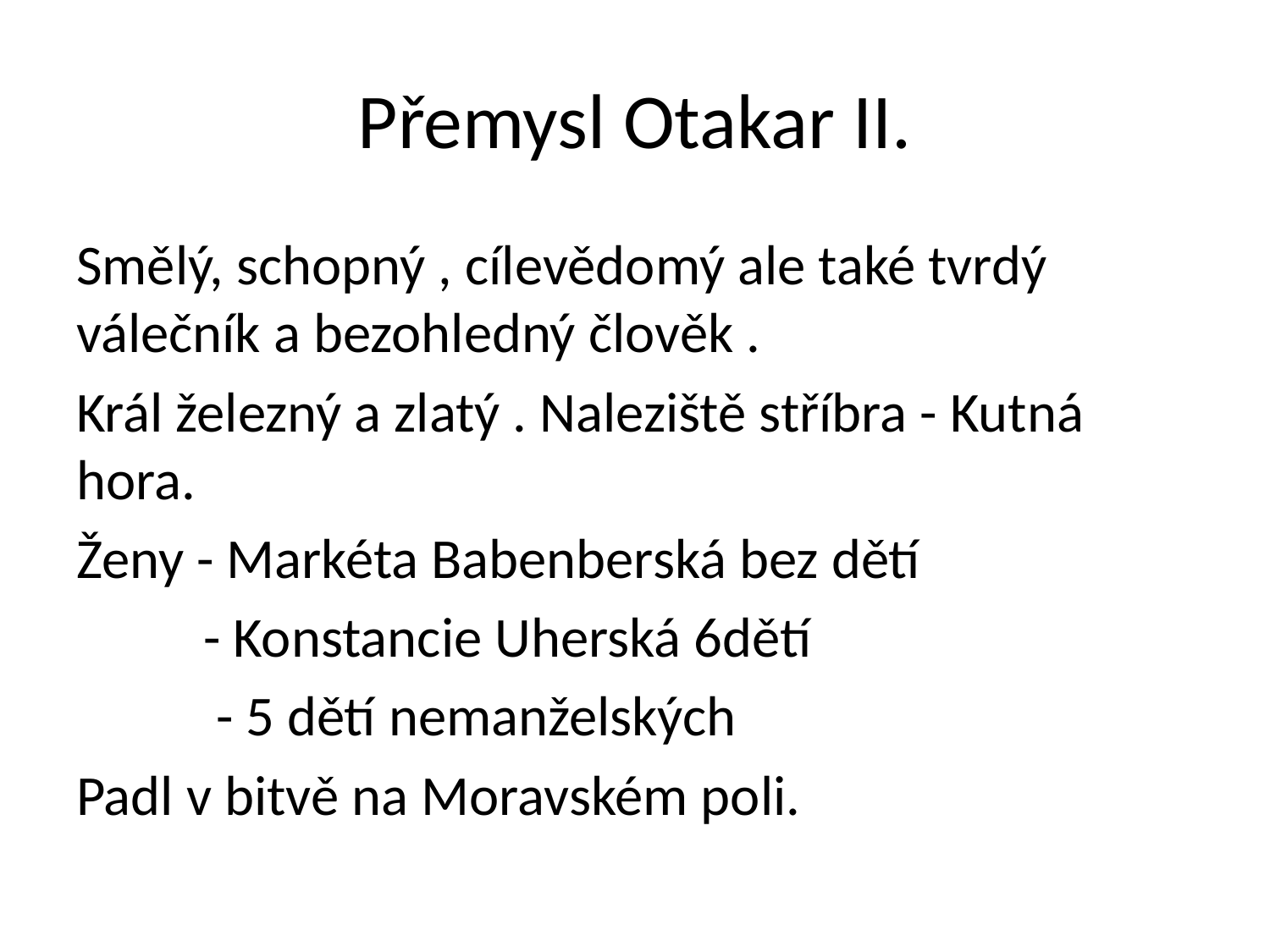

# Přemysl Otakar II.
Smělý, schopný , cílevědomý ale také tvrdý válečník a bezohledný člověk .
Král železný a zlatý . Naleziště stříbra - Kutná hora.
Ženy - Markéta Babenberská bez dětí
          - Konstancie Uherská 6dětí
           - 5 dětí nemanželských
Padl v bitvě na Moravském poli.